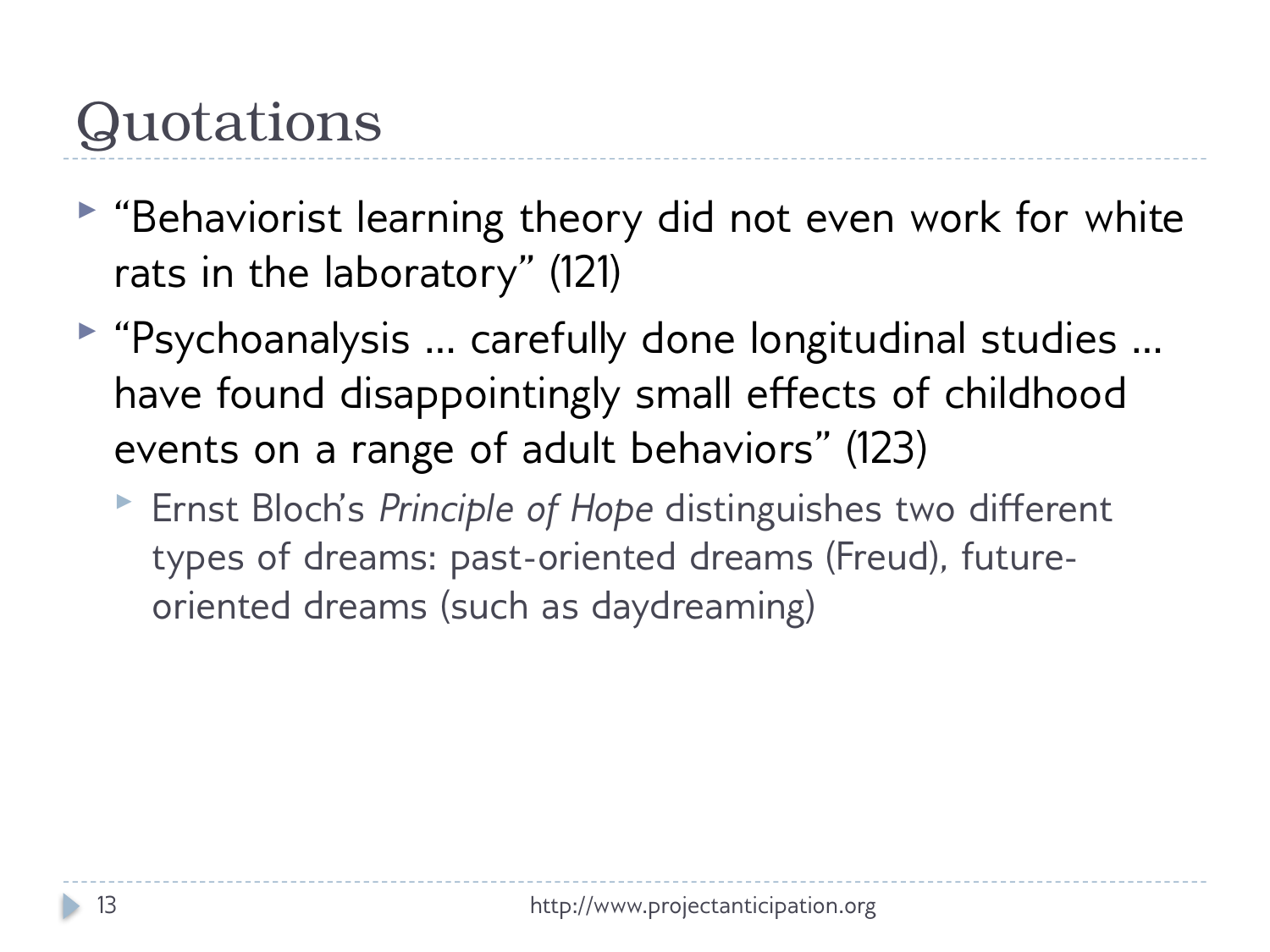

# Quotations
“Behaviorist learning theory did not even work for white rats in the laboratory” (121)
“Psychoanalysis … carefully done longitudinal studies … have found disappointingly small effects of childhood events on a range of adult behaviors” (123)
Ernst Bloch’s Principle of Hope distinguishes two different types of dreams: past-oriented dreams (Freud), future-oriented dreams (such as daydreaming)
13
http://www.projectanticipation.org